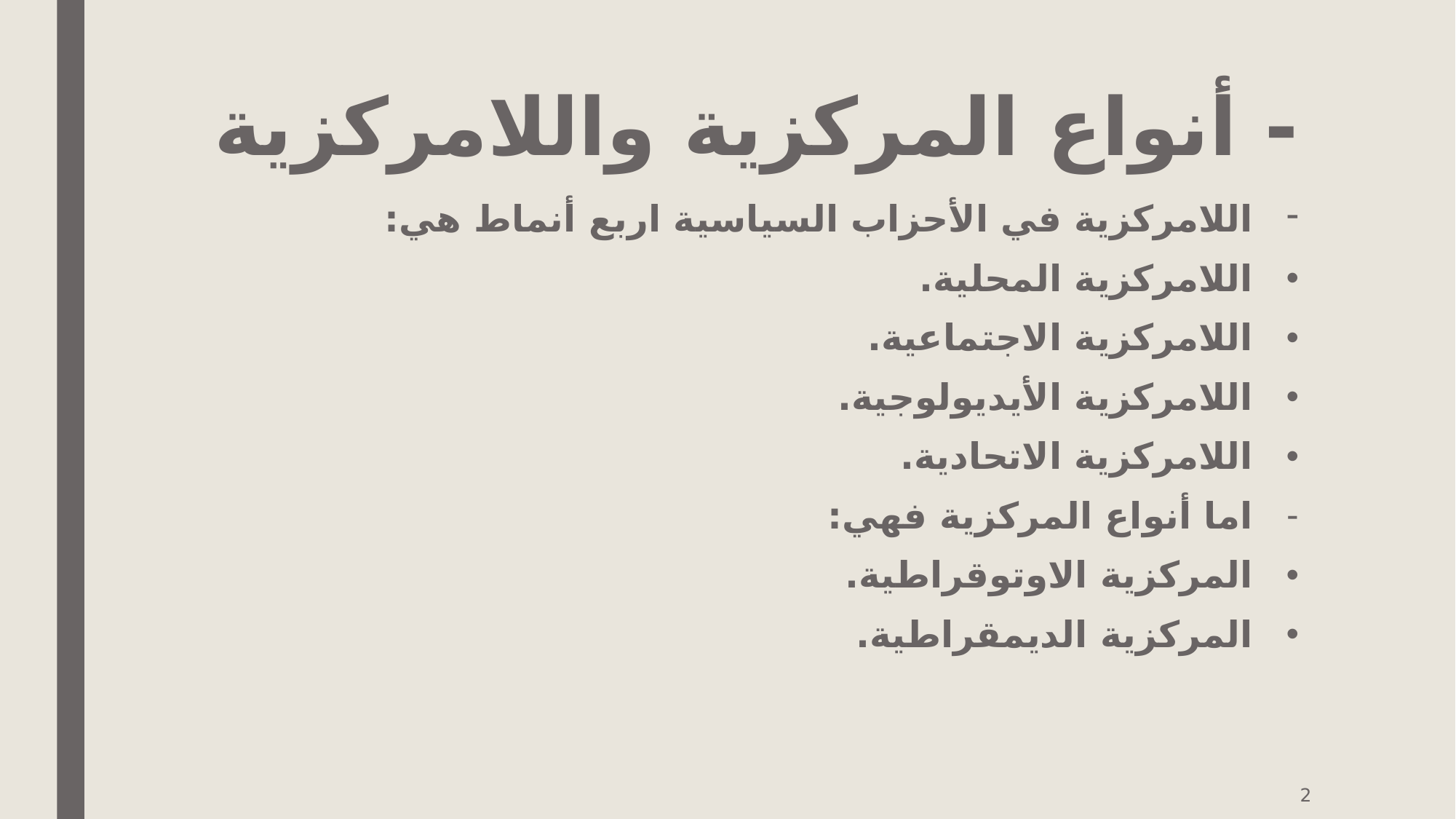

# - أنواع المركزية واللامركزية
اللامركزية في الأحزاب السياسية اربع أنماط هي:
اللامركزية المحلية.
اللامركزية الاجتماعية.
اللامركزية الأيديولوجية.
اللامركزية الاتحادية.
اما أنواع المركزية فهي:
المركزية الاوتوقراطية.
المركزية الديمقراطية.
2